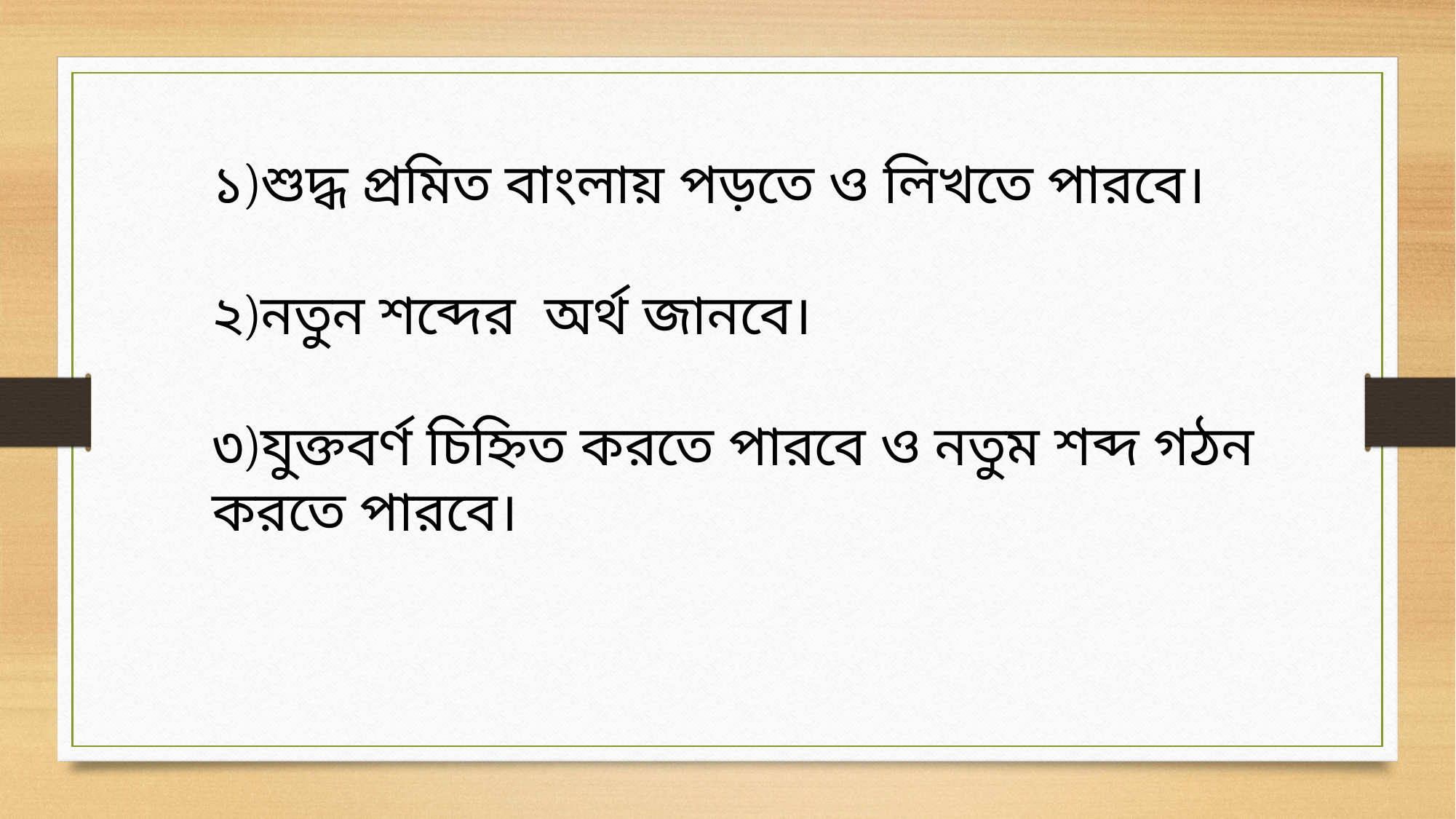

১)শুদ্ধ প্রমিত বাংলায় পড়তে ও লিখতে পারবে।

২)নতুন শব্দের  অর্থ জানবে।

৩)যুক্তবর্ণ চিহ্নিত করতে পারবে ও নতুম শব্দ গঠন করতে পারবে।